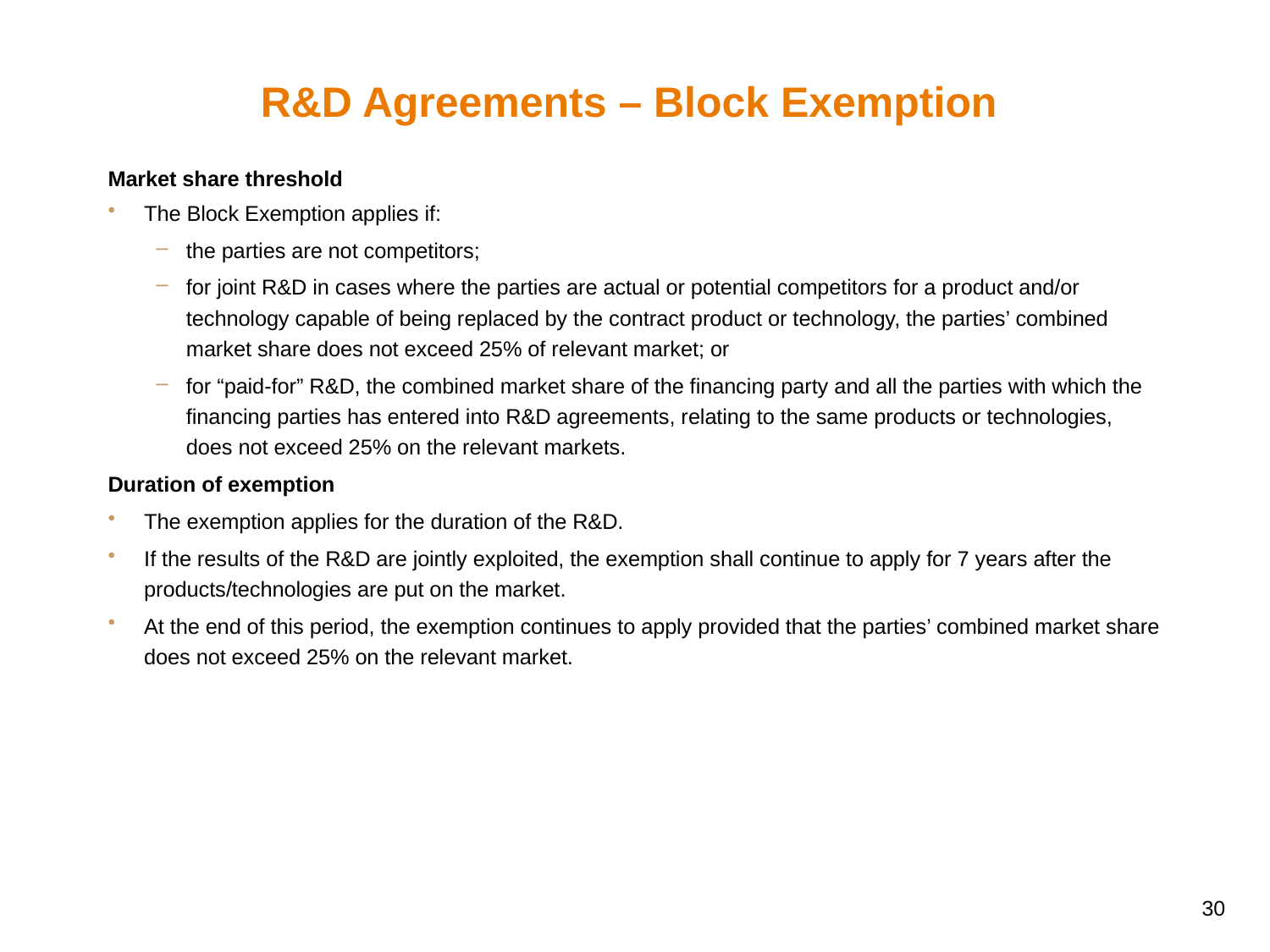

# R&D Agreements – Block Exemption
Market share threshold
The Block Exemption applies if:
the parties are not competitors;
for joint R&D in cases where the parties are actual or potential competitors for a product and/or technology capable of being replaced by the contract product or technology, the parties’ combined market share does not exceed 25% of relevant market; or
for “paid-for” R&D, the combined market share of the financing party and all the parties with which the financing parties has entered into R&D agreements, relating to the same products or technologies, does not exceed 25% on the relevant markets.
Duration of exemption
The exemption applies for the duration of the R&D.
If the results of the R&D are jointly exploited, the exemption shall continue to apply for 7 years after the products/technologies are put on the market.
At the end of this period, the exemption continues to apply provided that the parties’ combined market share does not exceed 25% on the relevant market.

30